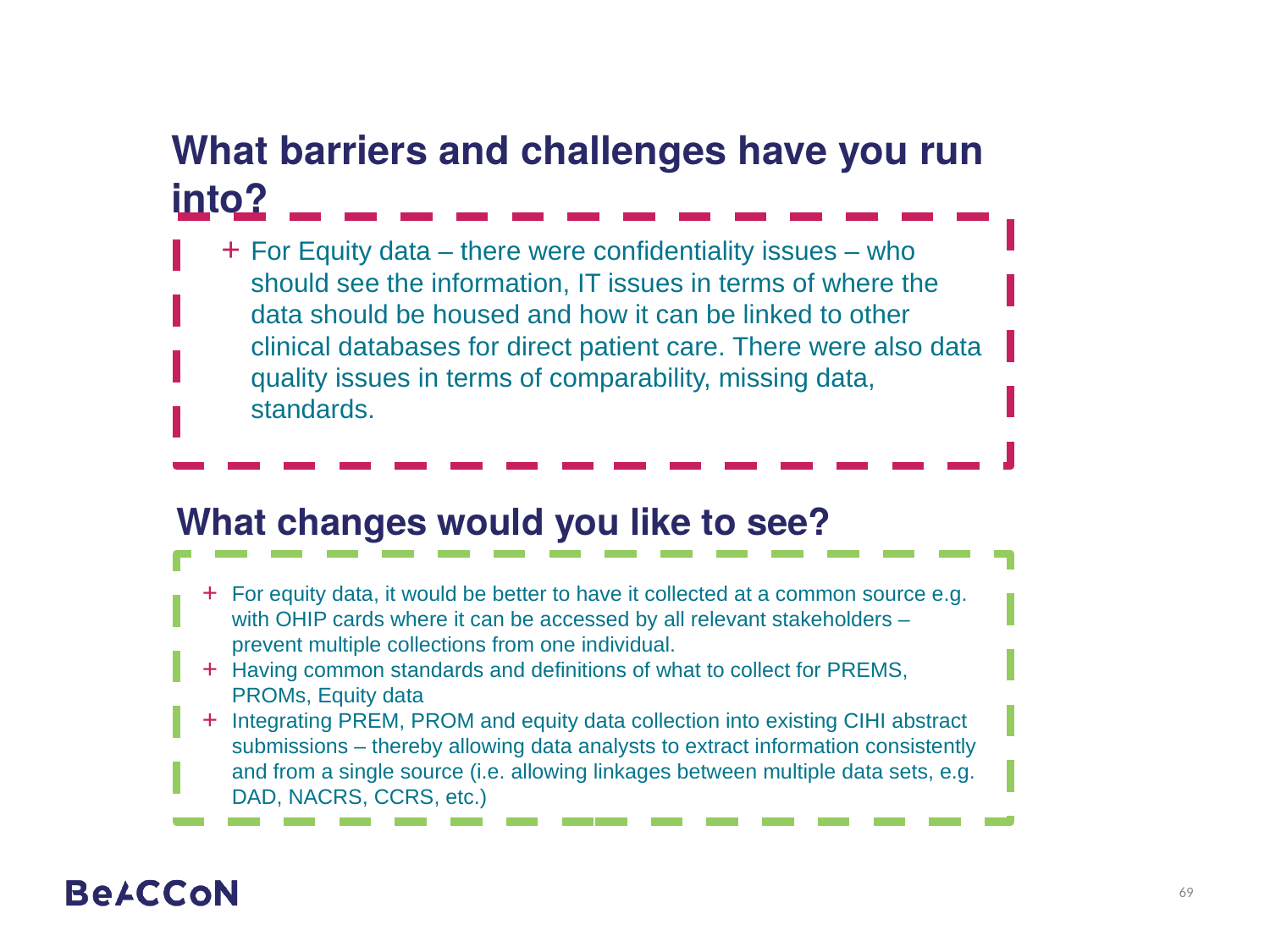

# What barriers and challenges have you run into?

For Equity data – there were confidentiality issues – who should see the information, IT issues in terms of where the data should be housed and how it can be linked to other clinical databases for direct patient care. There were also data quality issues in terms of comparability, missing data, standards.

What changes would you like to see?

For equity data, it would be better to have it collected at a common source e.g. with OHIP cards where it can be accessed by all relevant stakeholders – prevent multiple collections from one individual.
Having common standards and definitions of what to collect for PREMS, PROMs, Equity data
Integrating PREM, PROM and equity data collection into existing CIHI abstract submissions – thereby allowing data analysts to extract information consistently and from a single source (i.e. allowing linkages between multiple data sets, e.g. DAD, NACRS, CCRS, etc.)

69